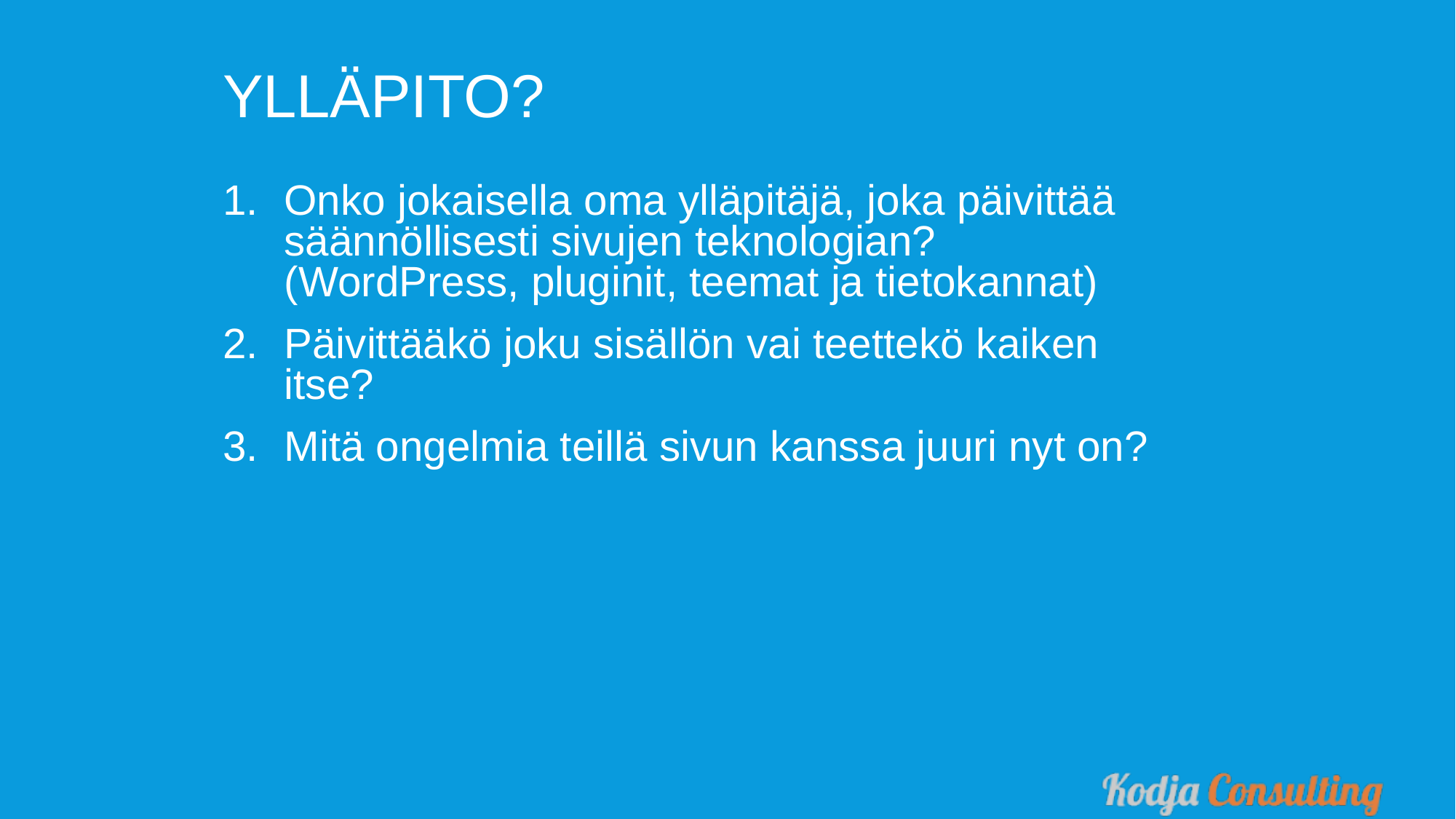

Ylläpito?
Onko jokaisella oma ylläpitäjä, joka päivittää säännöllisesti sivujen teknologian? (WordPress, pluginit, teemat ja tietokannat)
Päivittääkö joku sisällön vai teettekö kaiken itse?
Mitä ongelmia teillä sivun kanssa juuri nyt on?